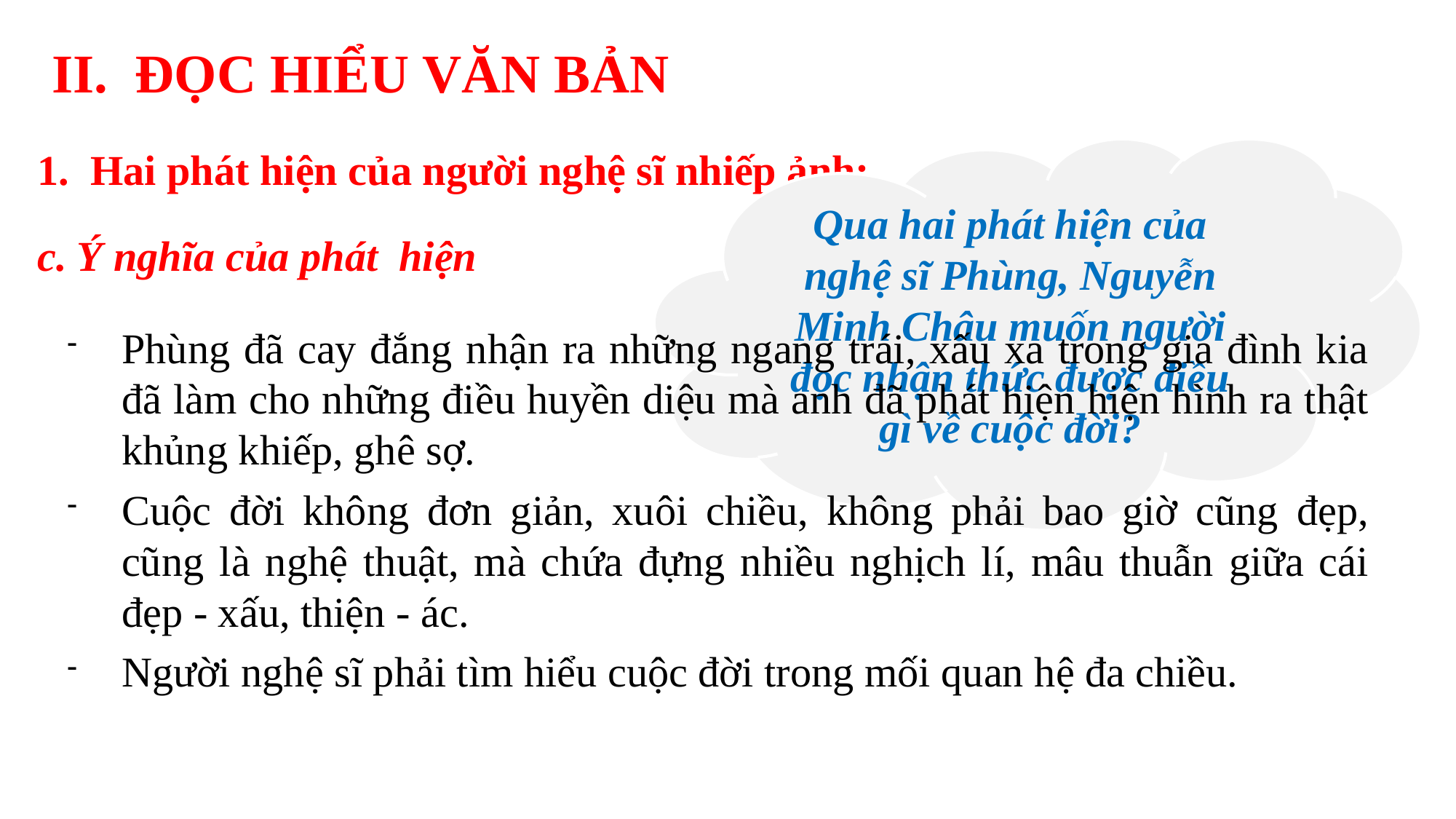

II.  ĐỌC HIỂU VĂN BẢN
1.  Hai phát hiện của người nghệ sĩ nhiếp ảnh:
c. Ý nghĩa của phát  hiện

Qua hai phát hiện của nghệ sĩ Phùng, Nguyễn Minh Châu muốn người đọc nhận thức được điều gì về cuộc đời?
Phùng đã cay đắng nhận ra những ngang trái, xấu xa trong gia đình kia đã làm cho những điều huyền diệu mà anh đã phát hiện hiện hình ra thật khủng khiếp, ghê sợ.
Cuộc đời không đơn giản, xuôi chiều, không phải bao giờ cũng đẹp, cũng là nghệ thuật, mà chứa đựng nhiều nghịch lí, mâu thuẫn giữa cái đẹp - xấu, thiện - ác.
Người nghệ sĩ phải tìm hiểu cuộc đời trong mối quan hệ đa chiều.